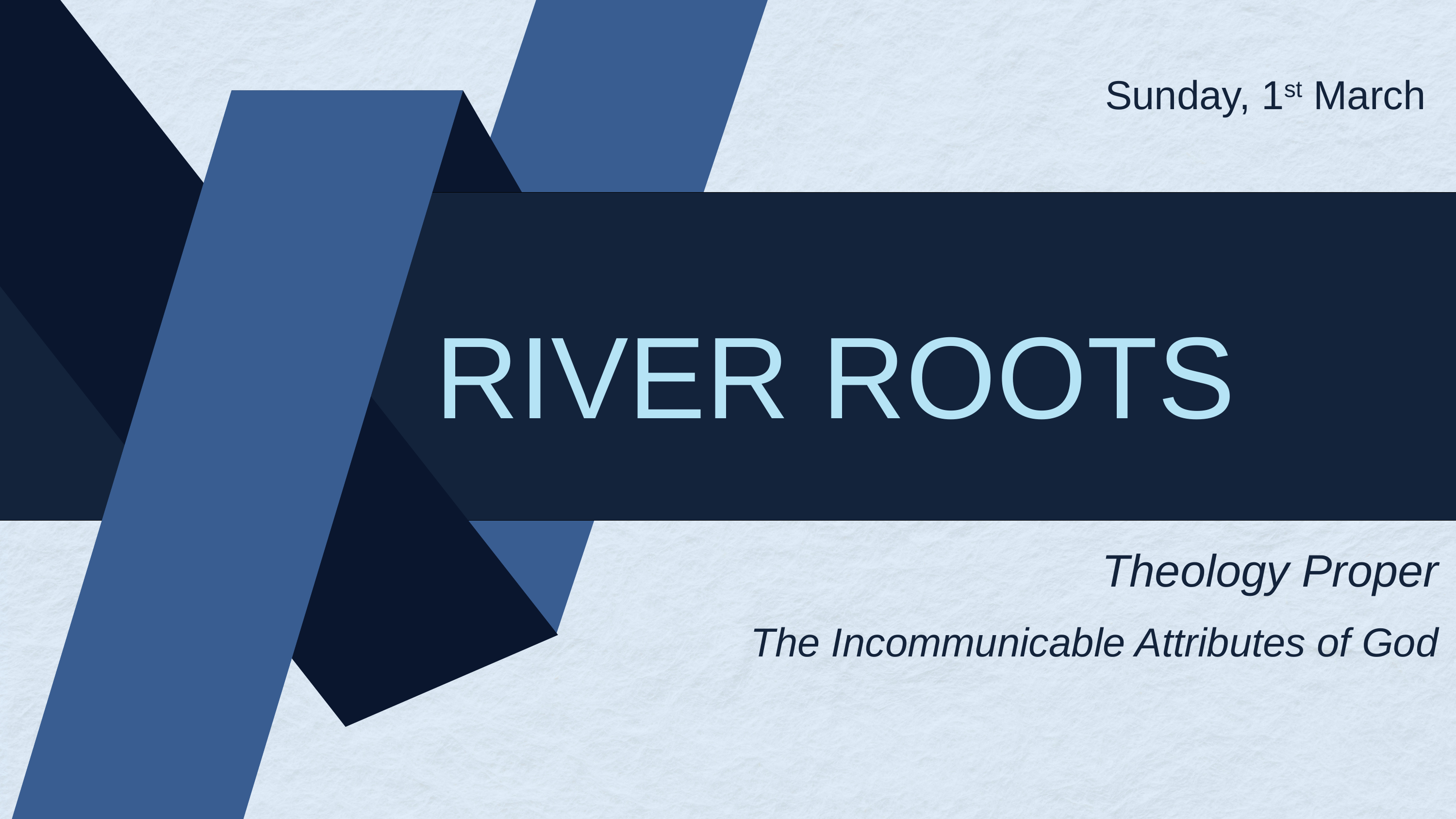

Sunday, 1st March

RIVER ROOTS
Theology Proper
The Incommunicable Attributes of God